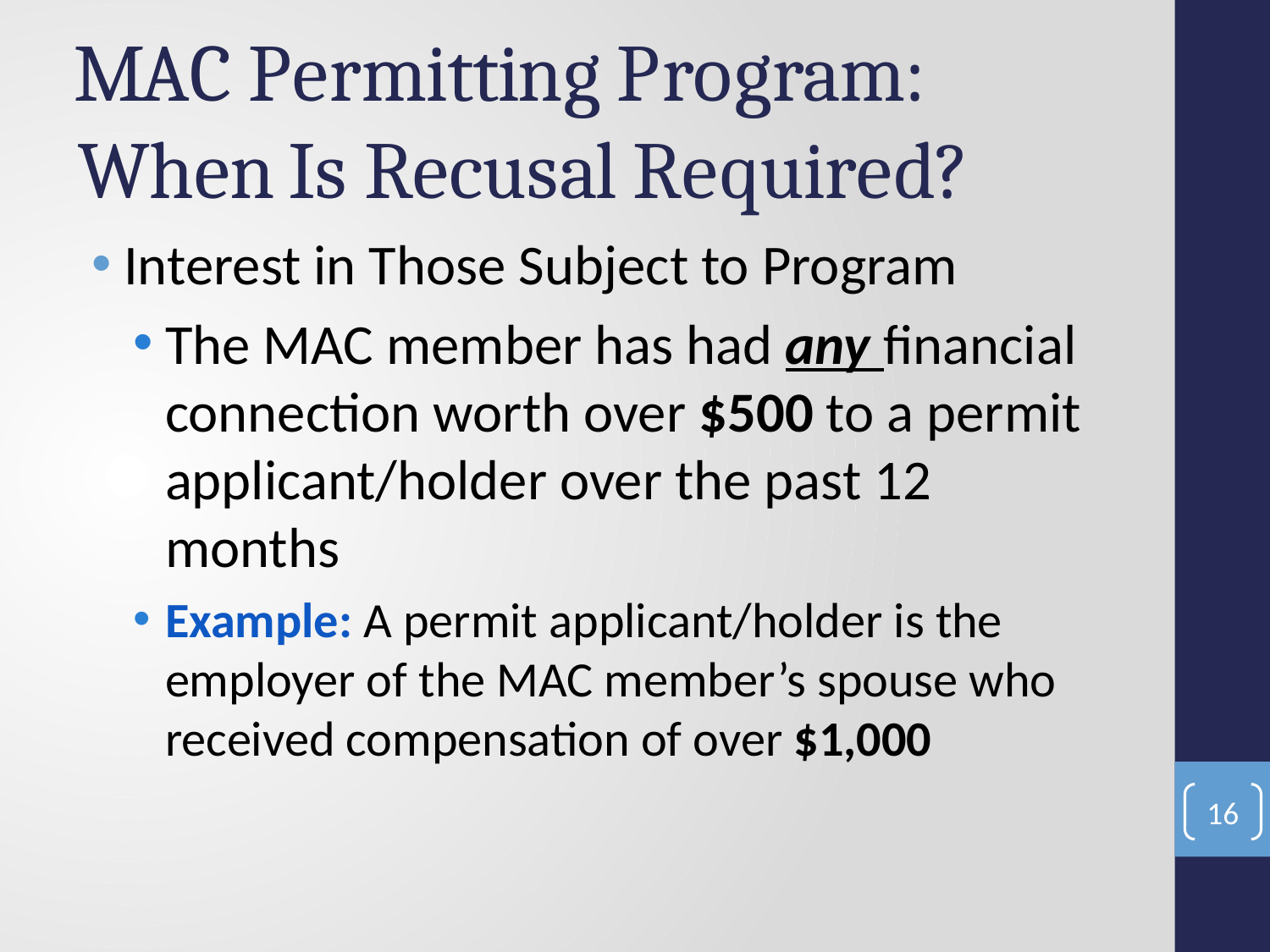

# MAC Permitting Program: When Is Recusal Required?
Interest in Those Subject to Program
The MAC member has had any financial connection worth over $500 to a permit applicant/holder over the past 12 months
Example: A permit applicant/holder is the employer of the MAC member’s spouse who received compensation of over $1,000
16